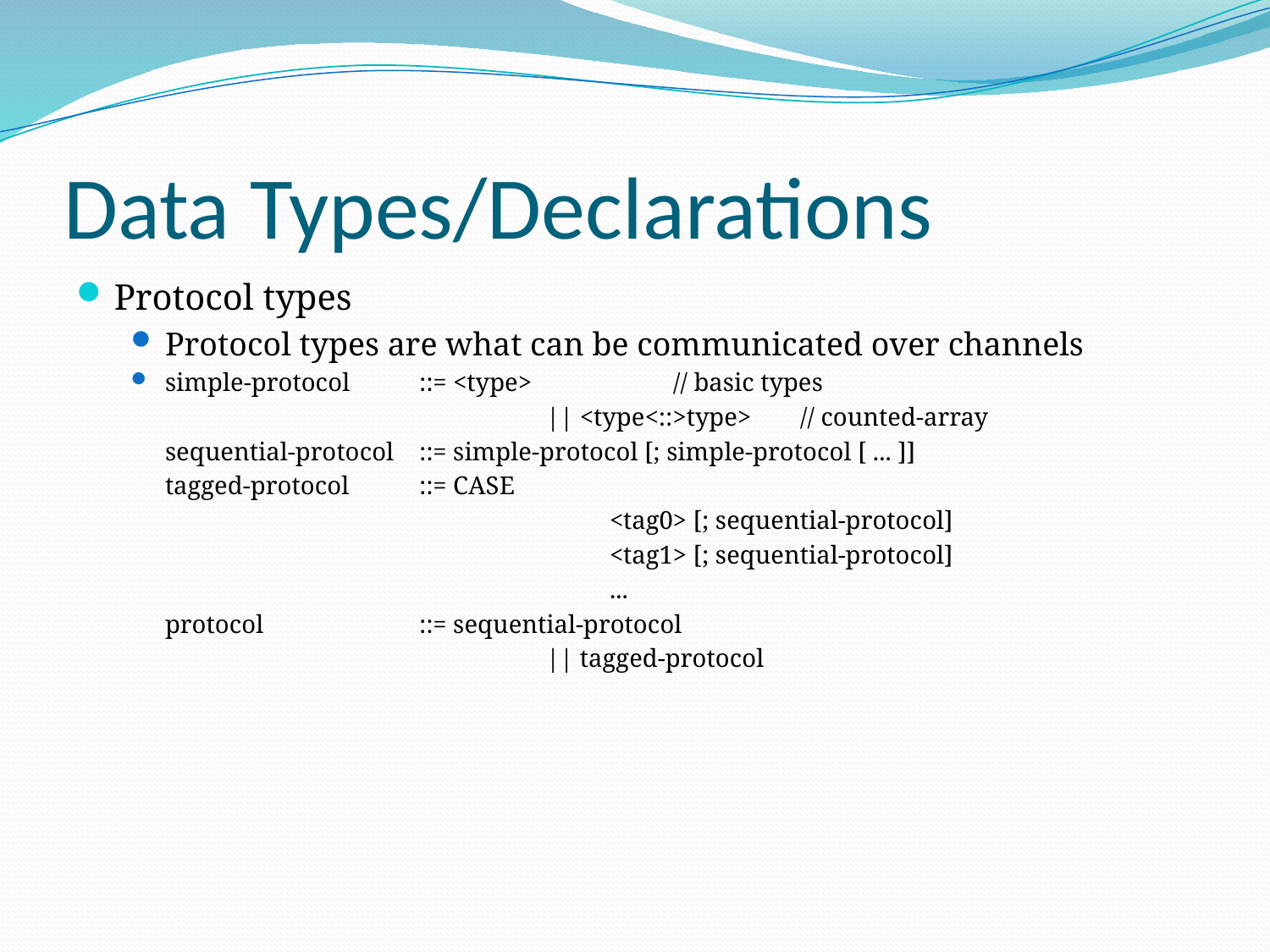

# Data Types/Declarations
Protocol types
Protocol types are what can be communicated over channels
simple-protocol 	::= <type> 		// basic types
				|| <type<::>type> 	// counted-array
	sequential-protocol 	::= simple-protocol [; simple-protocol [ ... ]]
	tagged-protocol 	::= CASE
				          <tag0> [; sequential-protocol]
				          <tag1> [; sequential-protocol]
				          ...
	protocol 		::= sequential-protocol
				|| tagged-protocol